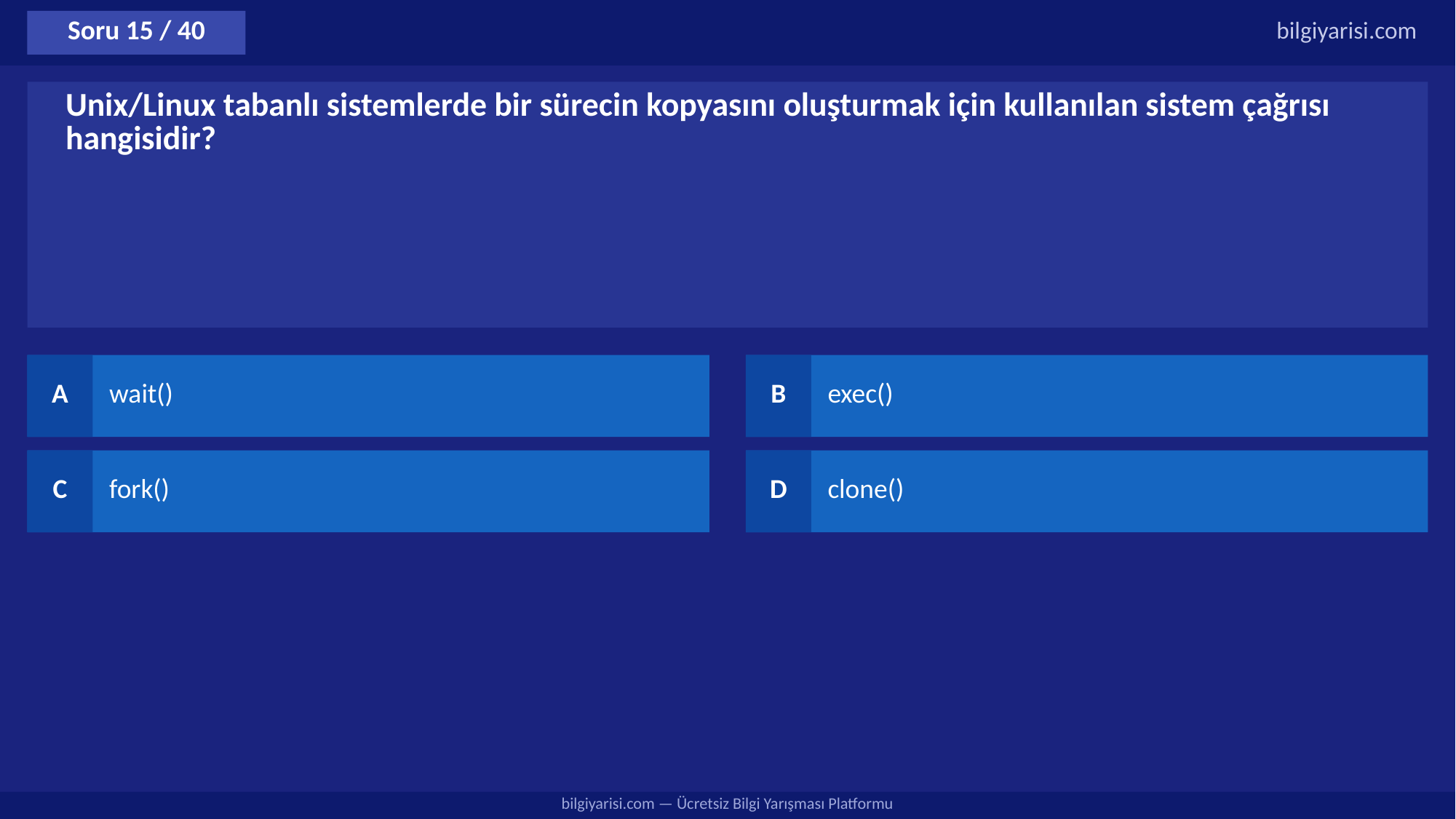

Soru 15 / 40
bilgiyarisi.com

Unix/Linux tabanlı sistemlerde bir sürecin kopyasını oluşturmak için kullanılan sistem çağrısı hangisidir?

A
wait()

B
exec()

C
fork()

D
clone()
bilgiyarisi.com — Ücretsiz Bilgi Yarışması Platformu